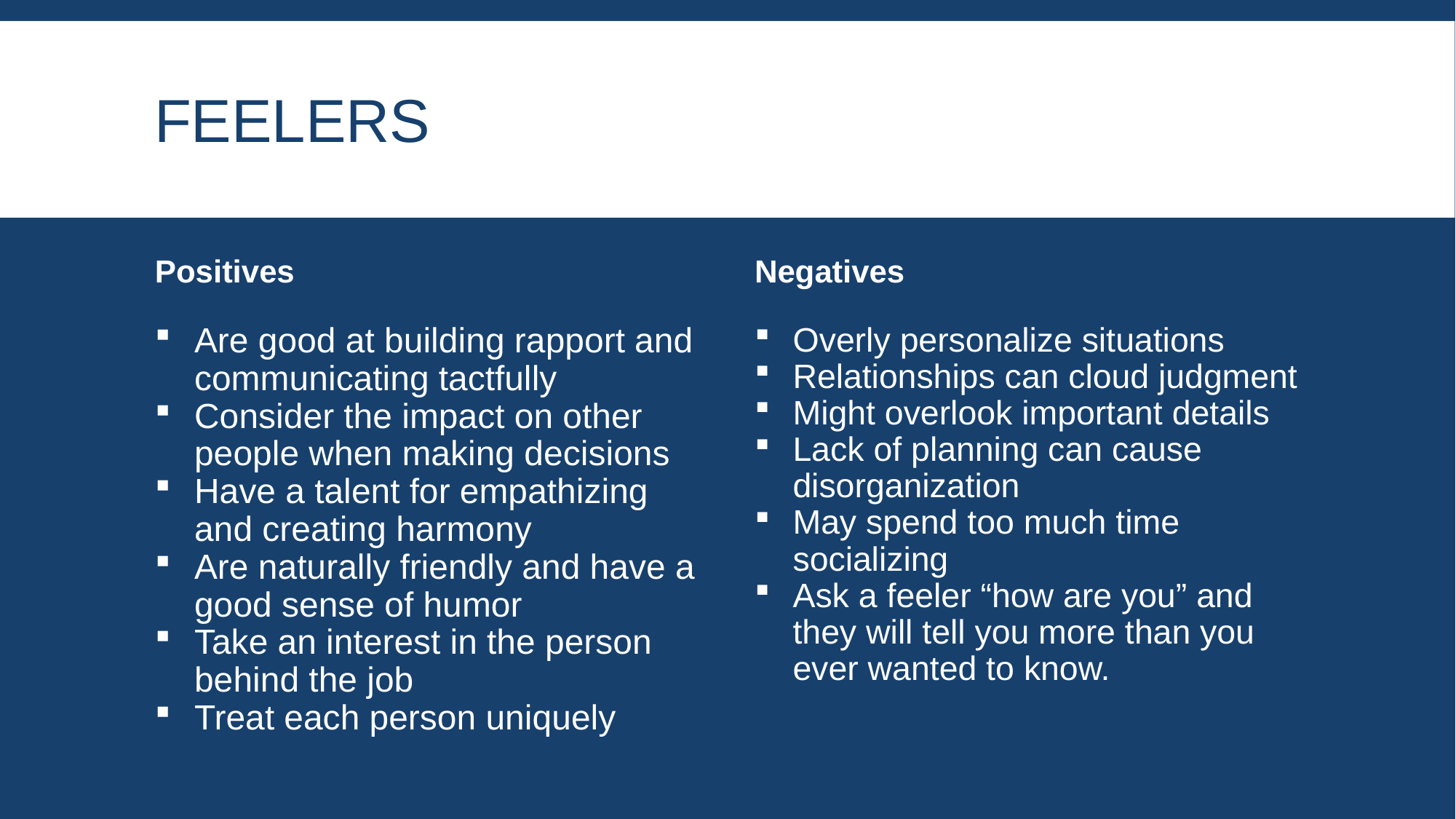

# Feelers
Positives
Negatives
Overly personalize situations
Relationships can cloud judgment
Might overlook important details
Lack of planning can cause disorganization
May spend too much time socializing
Ask a feeler “how are you” and they will tell you more than you ever wanted to know.

Are good at building rapport and communicating tactfully
Consider the impact on other people when making decisions
Have a talent for empathizing and creating harmony
Are naturally friendly and have a good sense of humor
Take an interest in the person behind the job
Treat each person uniquely